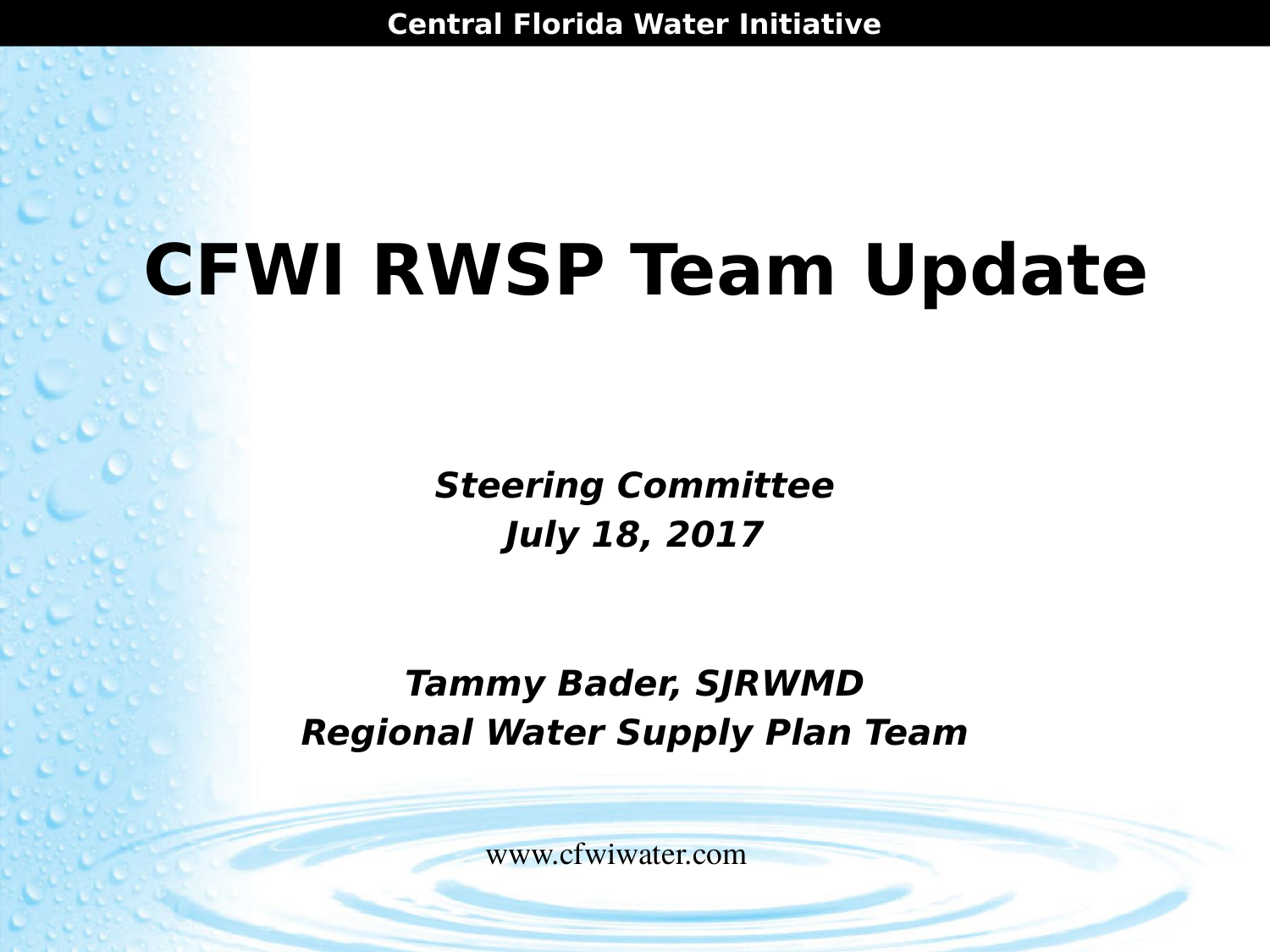

CFWI RWSP Team Update
Steering Committee
July 18, 2017

Tammy Bader, SJRWMD
Regional Water Supply Plan Team

www.cfwiwater.com